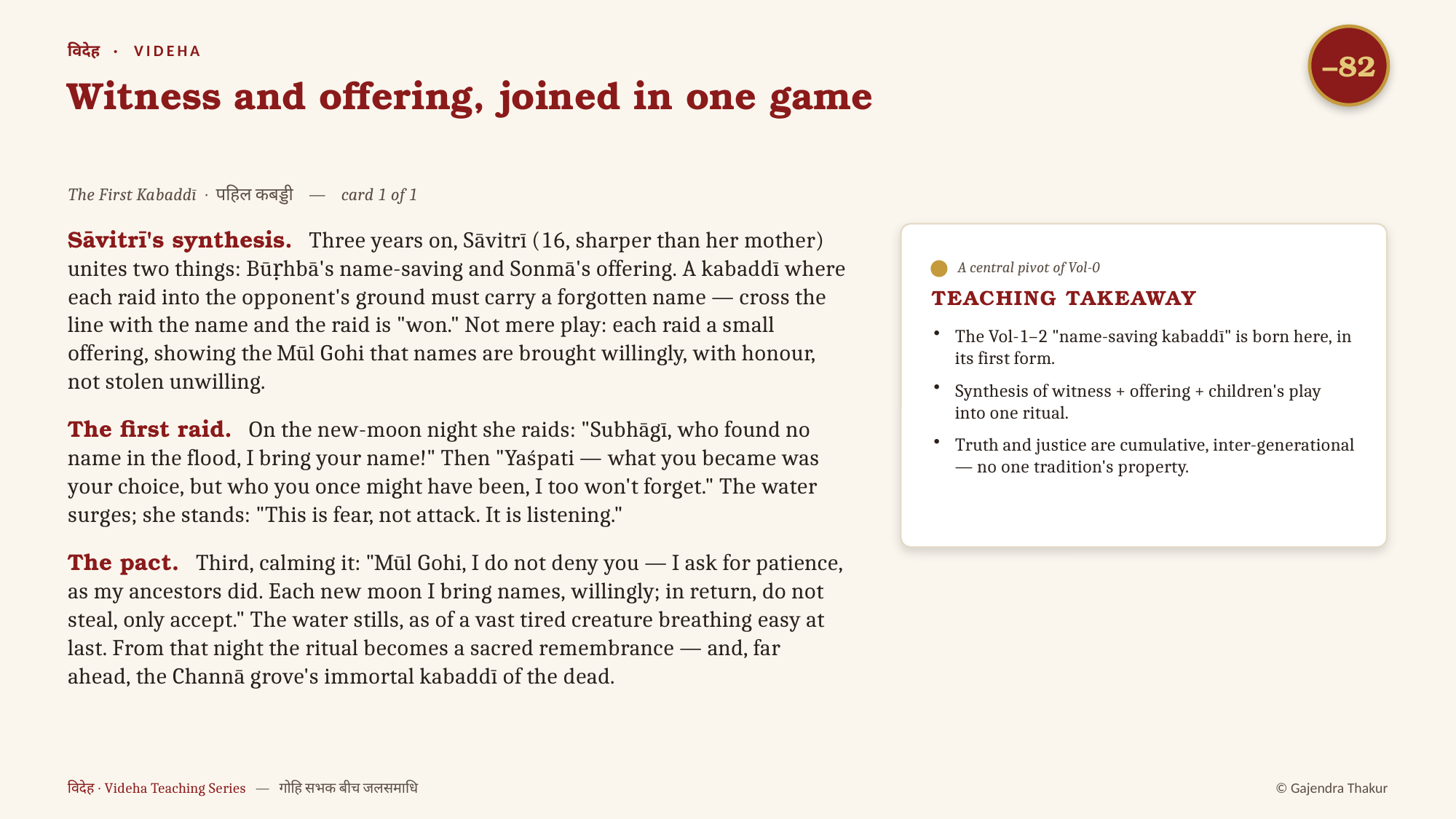

−82
विदेह  ·  VIDEHA
Witness and offering, joined in one game
The First Kabaddī  ·  पहिल कबड्डी    —    card 1 of 1
Sāvitrī's synthesis.  Three years on, Sāvitrī (16, sharper than her mother) unites two things: Būṛhbā's name-saving and Sonmā's offering. A kabaddī where each raid into the opponent's ground must carry a forgotten name — cross the line with the name and the raid is "won." Not mere play: each raid a small offering, showing the Mūl Gohi that names are brought willingly, with honour, not stolen unwilling.
The first raid.  On the new-moon night she raids: "Subhāgī, who found no name in the flood, I bring your name!" Then "Yaśpati — what you became was your choice, but who you once might have been, I too won't forget." The water surges; she stands: "This is fear, not attack. It is listening."
The pact.  Third, calming it: "Mūl Gohi, I do not deny you — I ask for patience, as my ancestors did. Each new moon I bring names, willingly; in return, do not steal, only accept." The water stills, as of a vast tired creature breathing easy at last. From that night the ritual becomes a sacred remembrance — and, far ahead, the Channā grove's immortal kabaddī of the dead.

A central pivot of Vol-0

TEACHING TAKEAWAY
The Vol-1–2 "name-saving kabaddī" is born here, in its first form.
Synthesis of witness + offering + children's play into one ritual.
Truth and justice are cumulative, inter-generational — no one tradition's property.
विदेह · Videha Teaching Series   —   गोहि सभक बीच जलसमाधि
© Gajendra Thakur